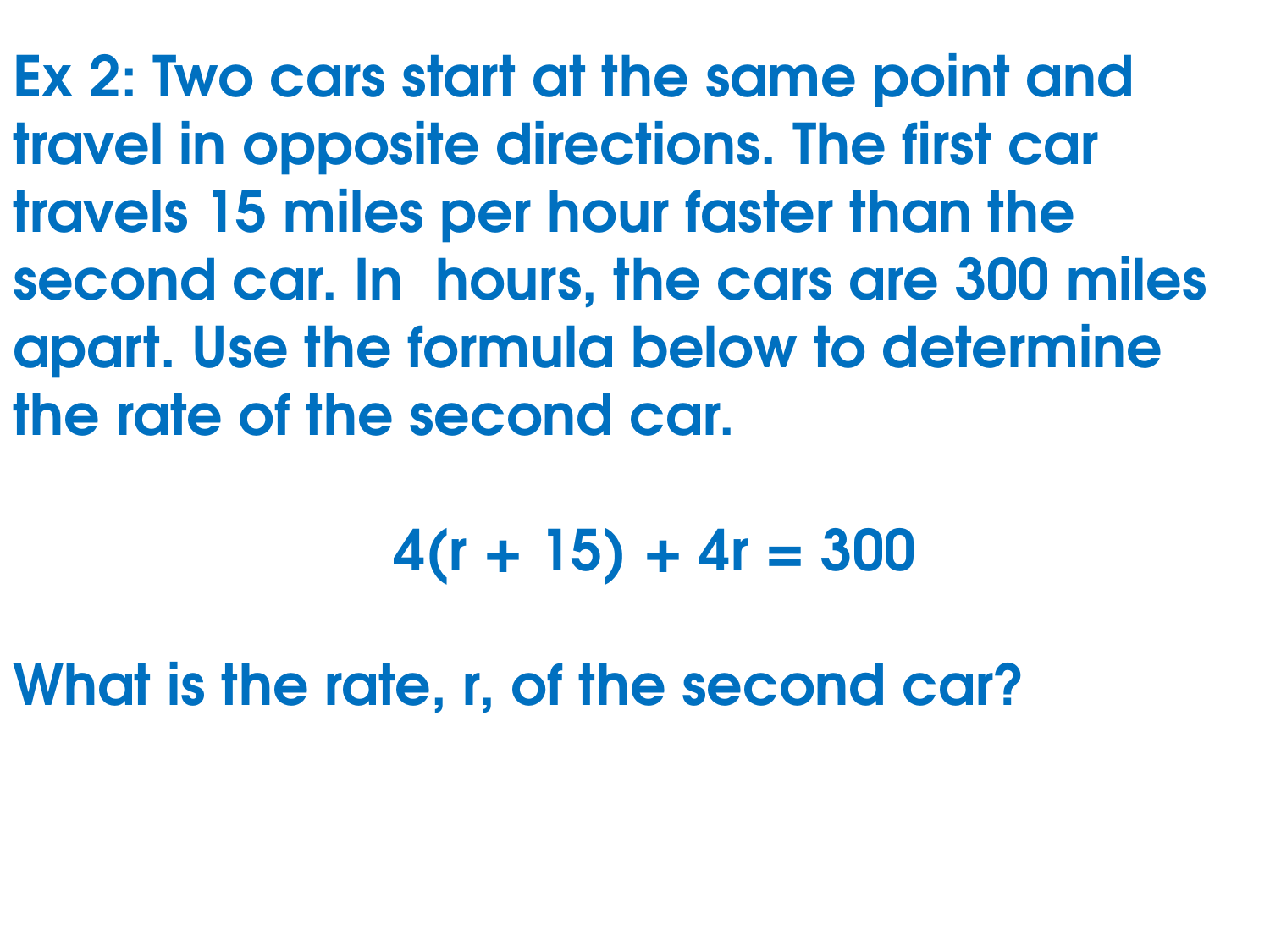

# Ex 2: Two cars start at the same point and travel in opposite directions. The first car travels 15 miles per hour faster than the second car. In  hours, the cars are 300 miles apart. Use the formula below to determine the rate of the second car. 4(r + 15) + 4r = 300 What is the rate, r, of the second car?